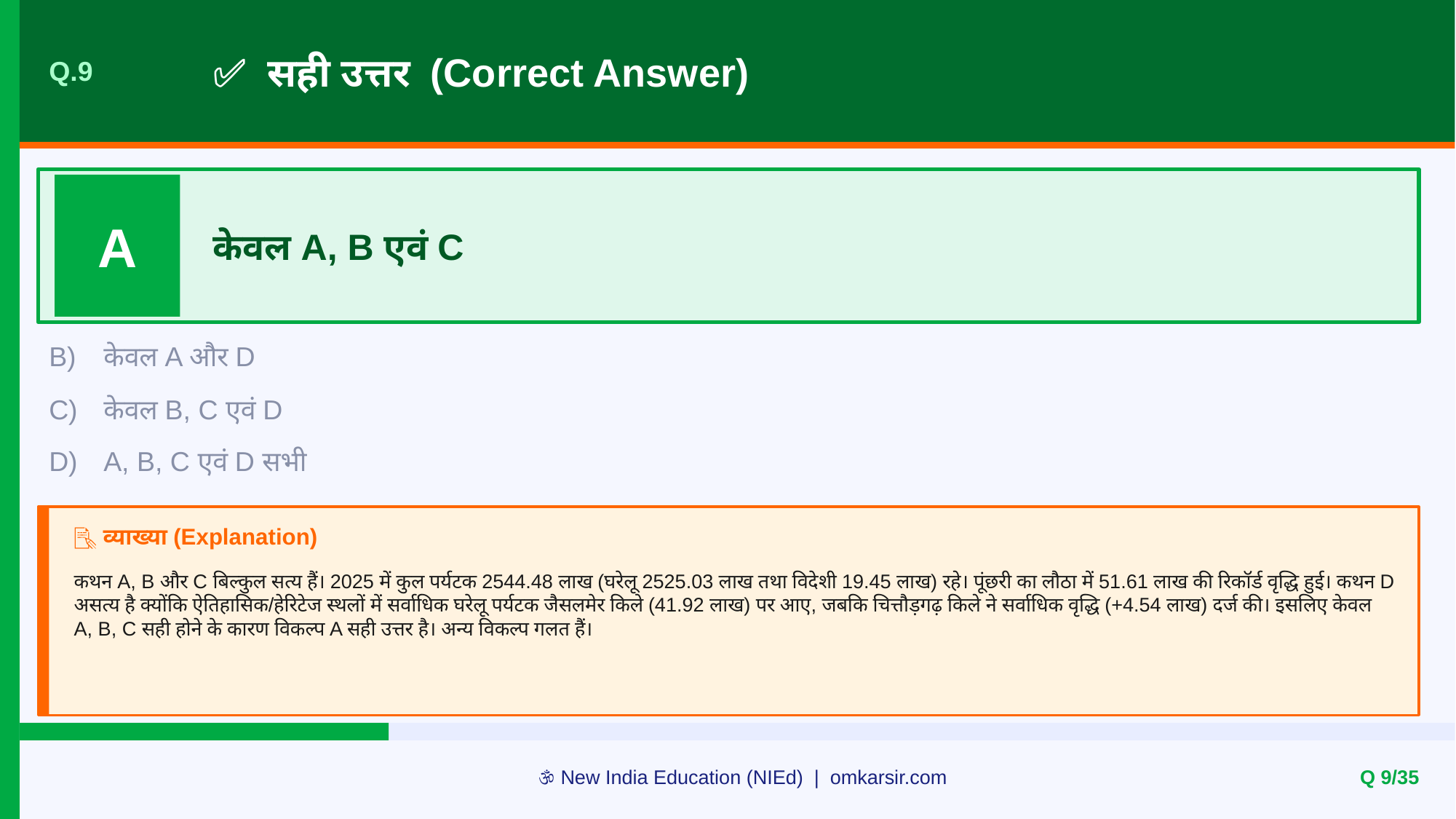

✅  सही उत्तर  (Correct Answer)
Q.9

A
केवल A, B एवं C
B)
केवल A और D
C)
केवल B, C एवं D
D)
A, B, C एवं D सभी

📝 व्याख्या (Explanation)
कथन A, B और C बिल्कुल सत्य हैं। 2025 में कुल पर्यटक 2544.48 लाख (घरेलू 2525.03 लाख तथा विदेशी 19.45 लाख) रहे। पूंछरी का लौठा में 51.61 लाख की रिकॉर्ड वृद्धि हुई। कथन D असत्य है क्योंकि ऐतिहासिक/हेरिटेज स्थलों में सर्वाधिक घरेलू पर्यटक जैसलमेर किले (41.92 लाख) पर आए, जबकि चित्तौड़गढ़ किले ने सर्वाधिक वृद्धि (+4.54 लाख) दर्ज की। इसलिए केवल A, B, C सही होने के कारण विकल्प A सही उत्तर है। अन्य विकल्प गलत हैं।

🕉️ New India Education (NIEd)  |  omkarsir.com
Q 9/35